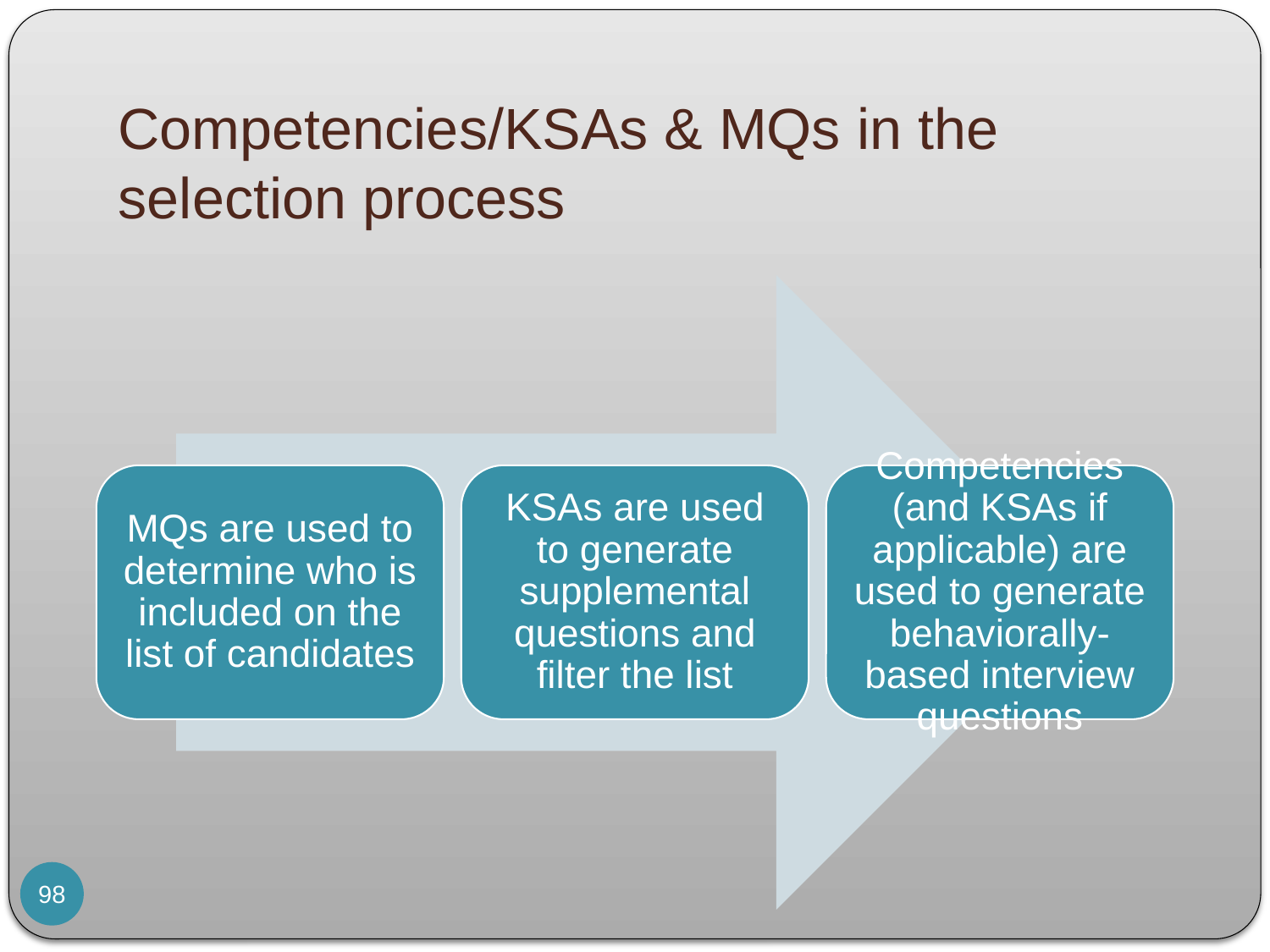

# Competencies/KSAs & MQs in the selection process
MQs are used to determine who is included on the list of candidates
KSAs are used to generate supplemental questions and filter the list
Competencies (and KSAs if applicable) are used to generate behaviorally-based interview questions
98